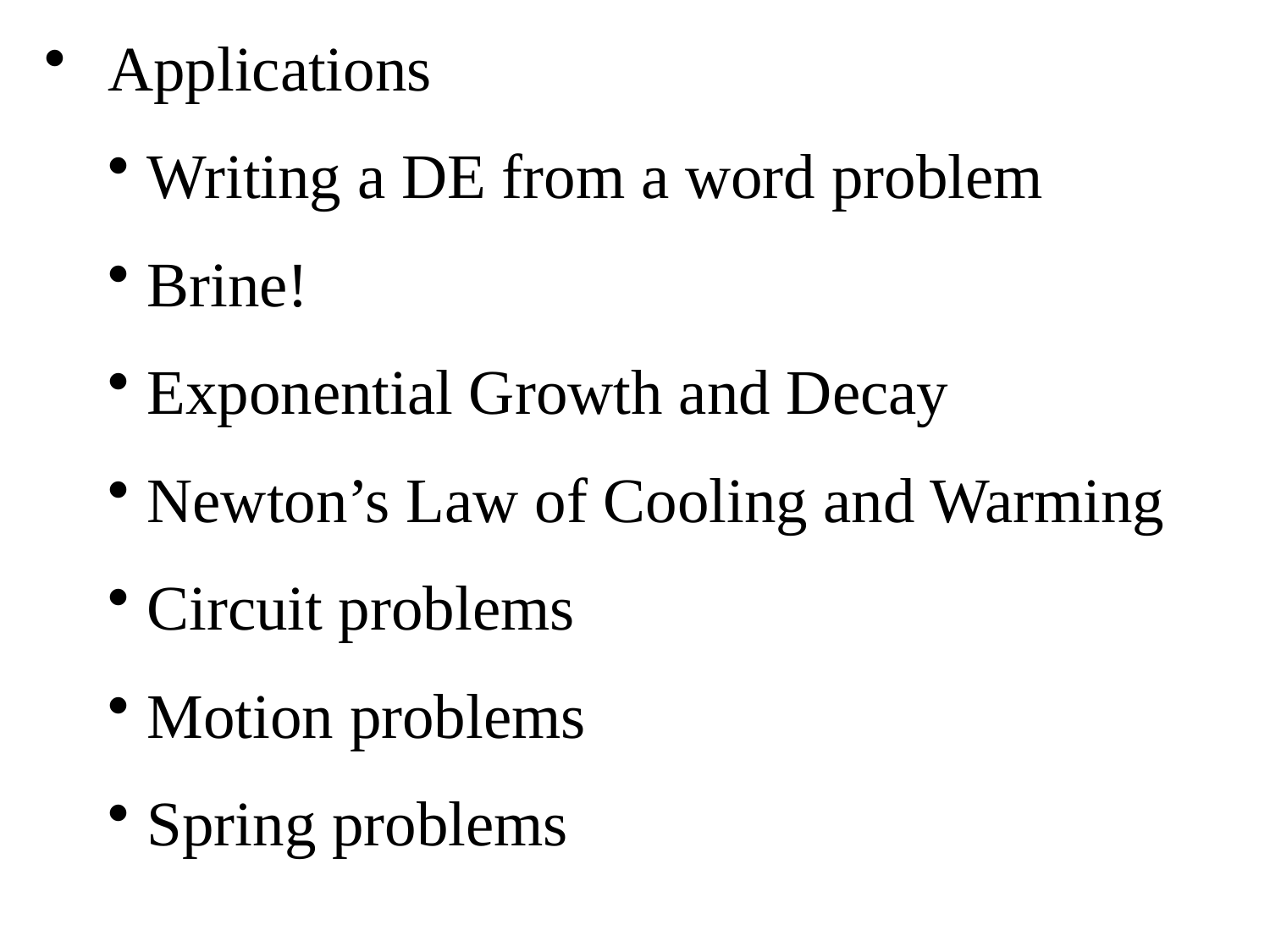

Applications
Writing a DE from a word problem
Brine!
Exponential Growth and Decay
Newton’s Law of Cooling and Warming
Circuit problems
Motion problems
Spring problems